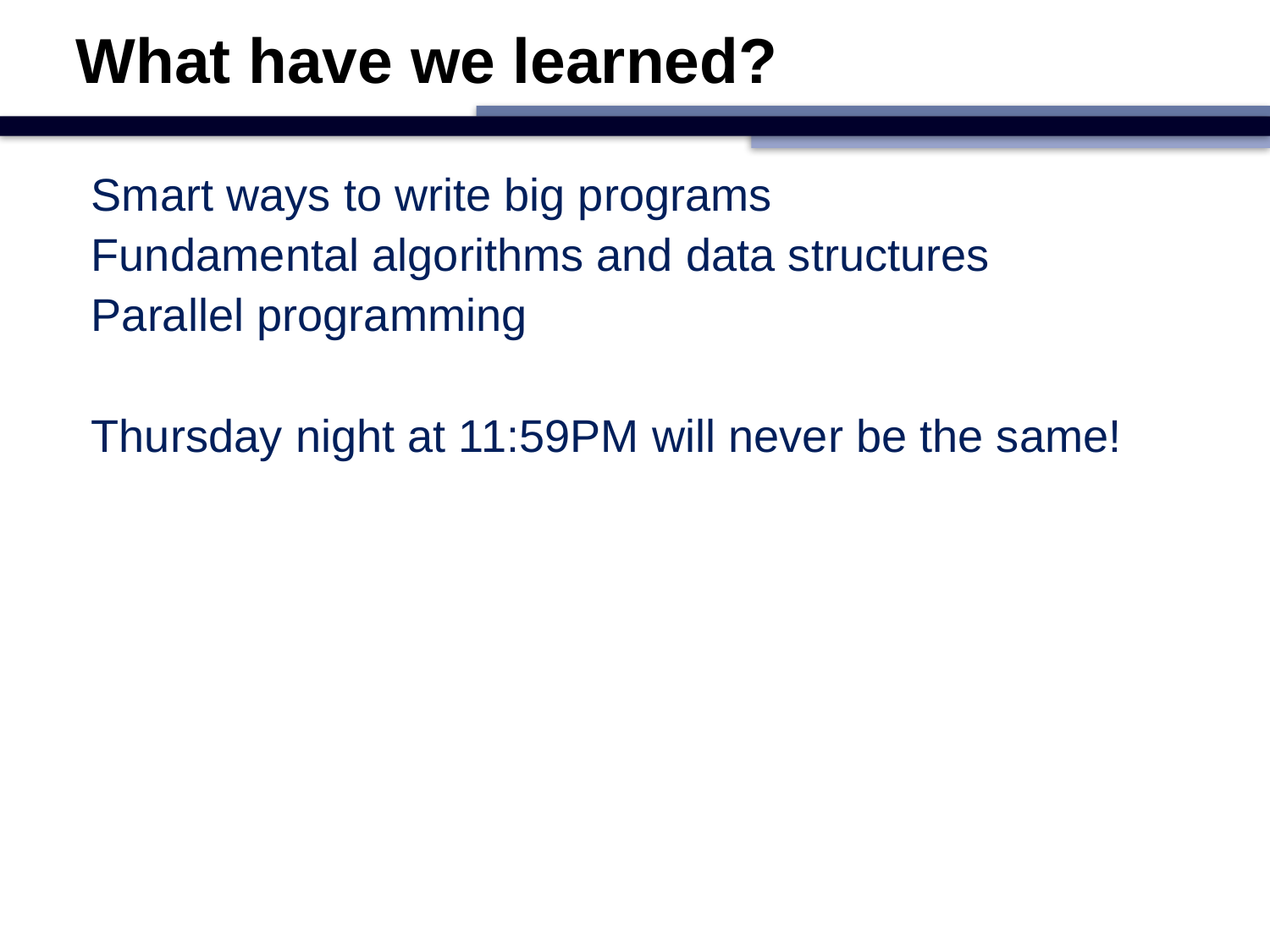

# What have we learned?
Smart ways to write big programs
Fundamental algorithms and data structures
Parallel programming

Thursday night at 11:59PM will never be the same!